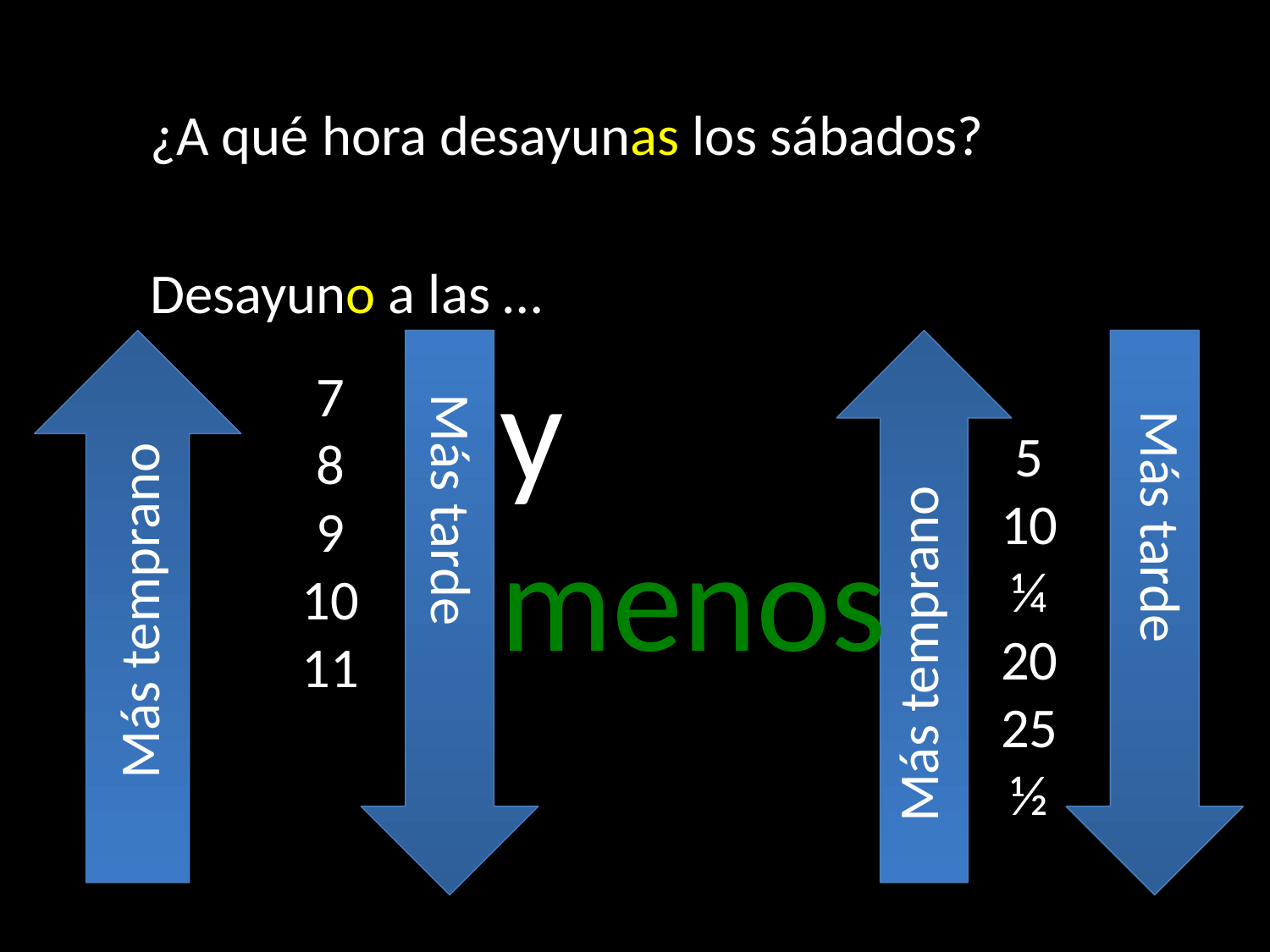

¿A qué hora desayunas los sábados?
Desayuno a las …

y
menos
7
8
9
10
11
5
10
¼
20
25
½
Más tarde
Más tarde
Más temprano
Más temprano